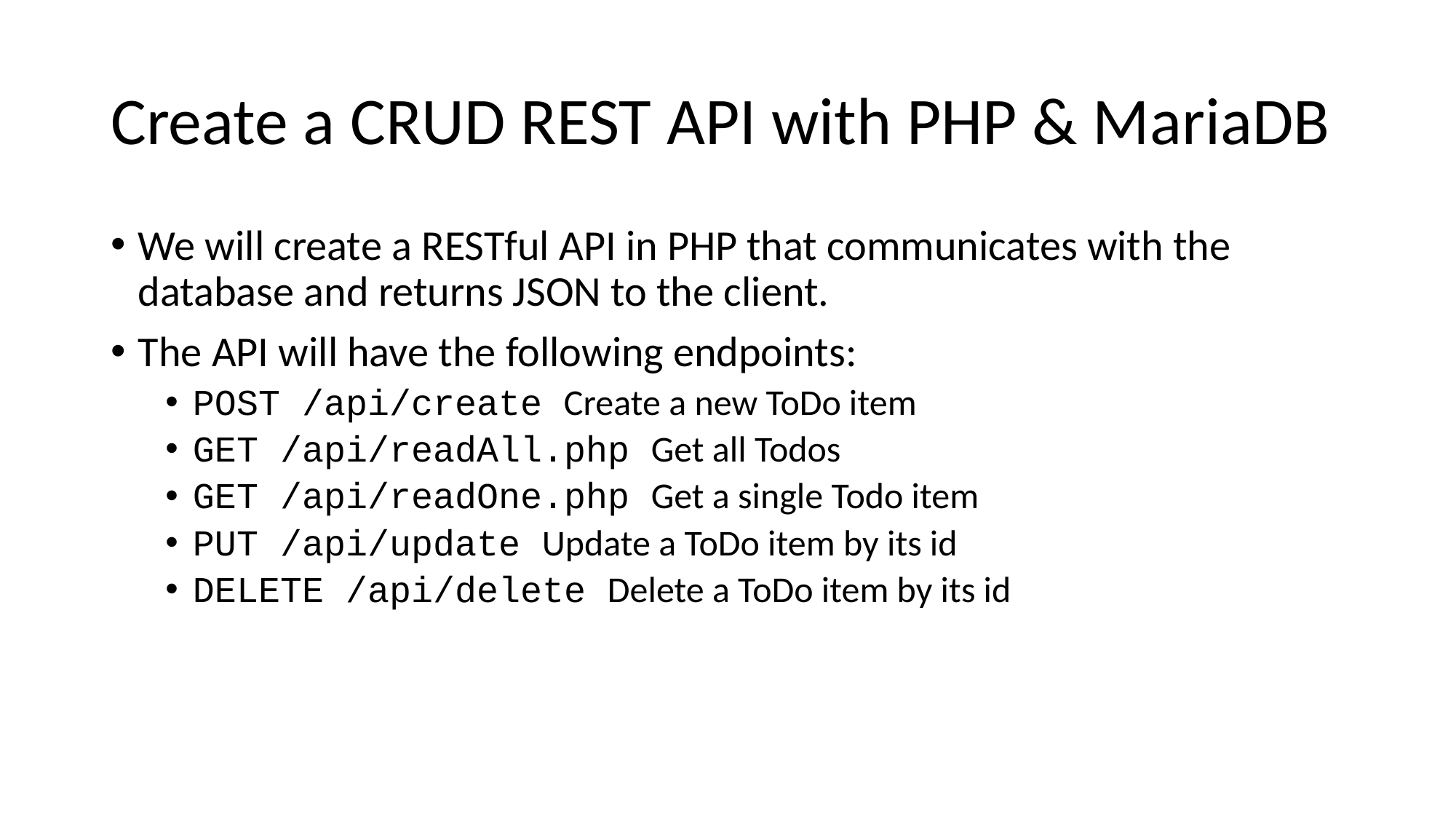

# Create a CRUD REST API with PHP & MariaDB
We will create a RESTful API in PHP that communicates with the database and returns JSON to the client.
The API will have the following endpoints:
POST /api/create Create a new ToDo item
GET /api/readAll.php Get all Todos
GET /api/readOne.php Get a single Todo item
PUT /api/update Update a ToDo item by its id
DELETE /api/delete Delete a ToDo item by its id